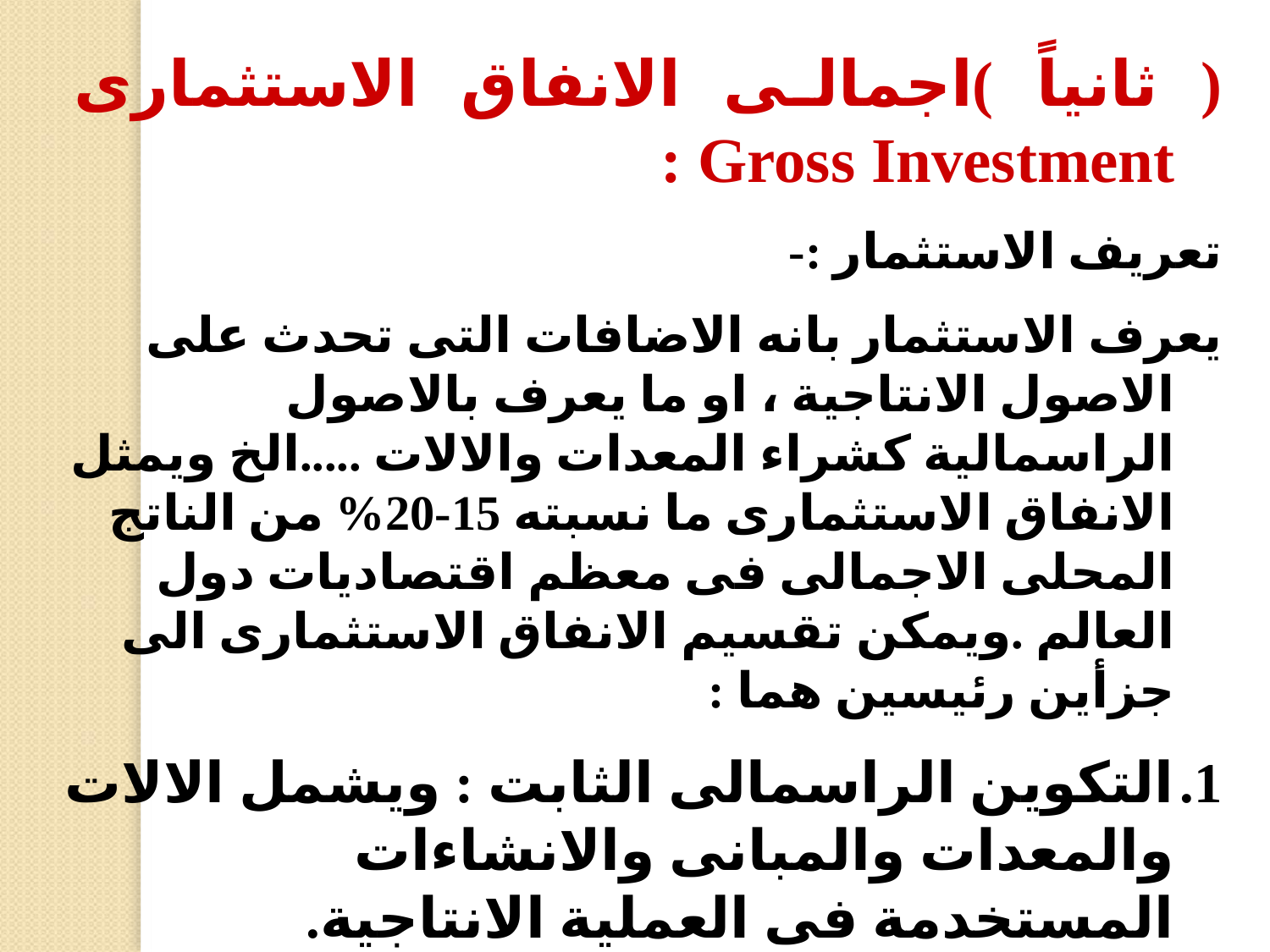

( ثانياً )اجمالى الانفاق الاستثمارى Gross Investment :
تعريف الاستثمار :-
يعرف الاستثمار بانه الاضافات التى تحدث على الاصول الانتاجية ، او ما يعرف بالاصول الراسمالية كشراء المعدات والالات .....الخ ويمثل الانفاق الاستثمارى ما نسبته 15-20% من الناتج المحلى الاجمالى فى معظم اقتصاديات دول العالم .ويمكن تقسيم الانفاق الاستثمارى الى جزأين رئيسين هما :
التكوين الراسمالى الثابت : ويشمل الالات والمعدات والمبانى والانشاءات المستخدمة فى العملية الانتاجية.
 التغير فى المخزون ويشمل قطع غيار الالات المعدات التى لابد من شرائها وتخزينها لحين الحاجة